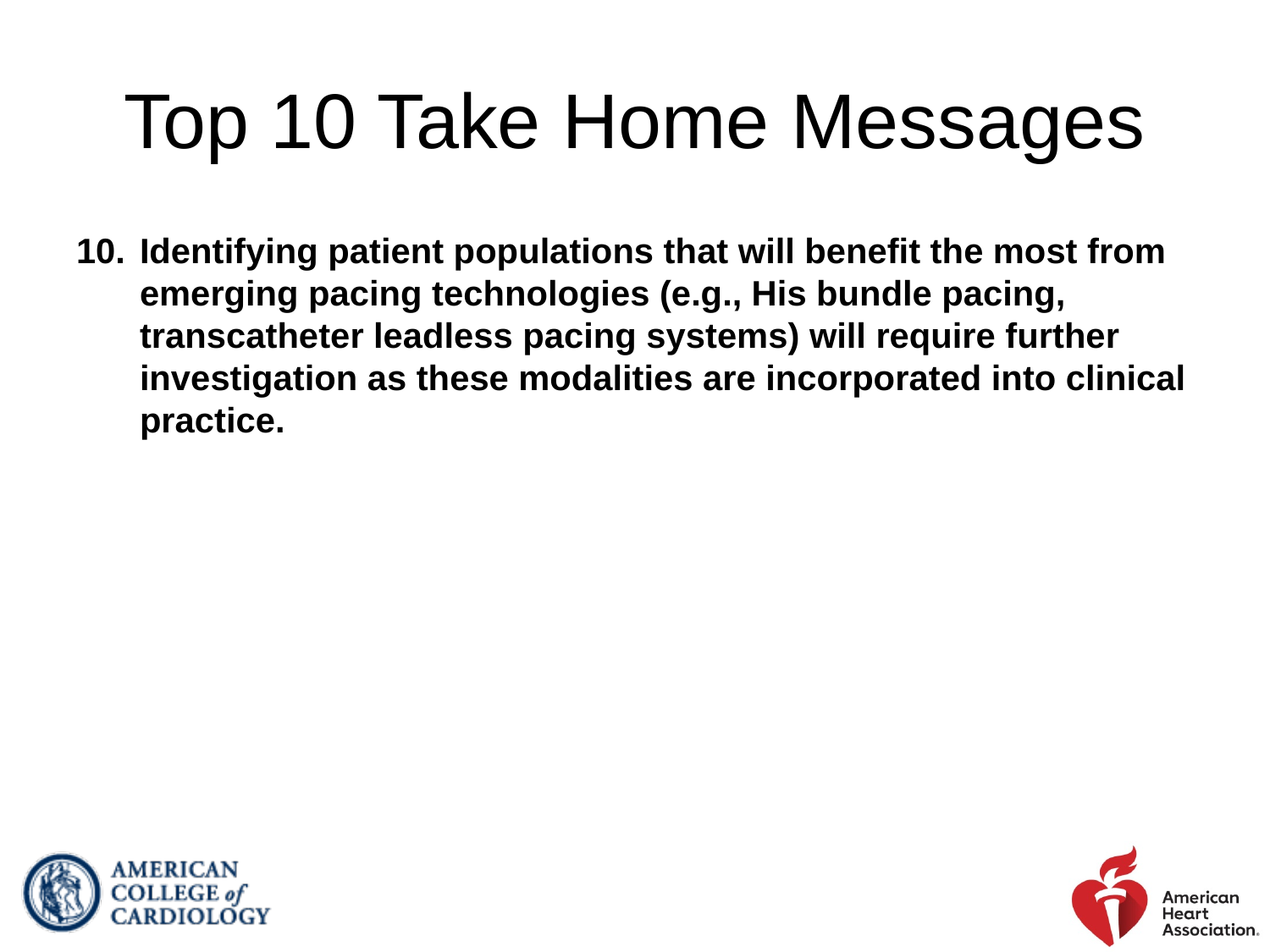

# Top 10 Take Home Messages
Identifying patient populations that will benefit the most from emerging pacing technologies (e.g., His bundle pacing, transcatheter leadless pacing systems) will require further investigation as these modalities are incorporated into clinical practice.